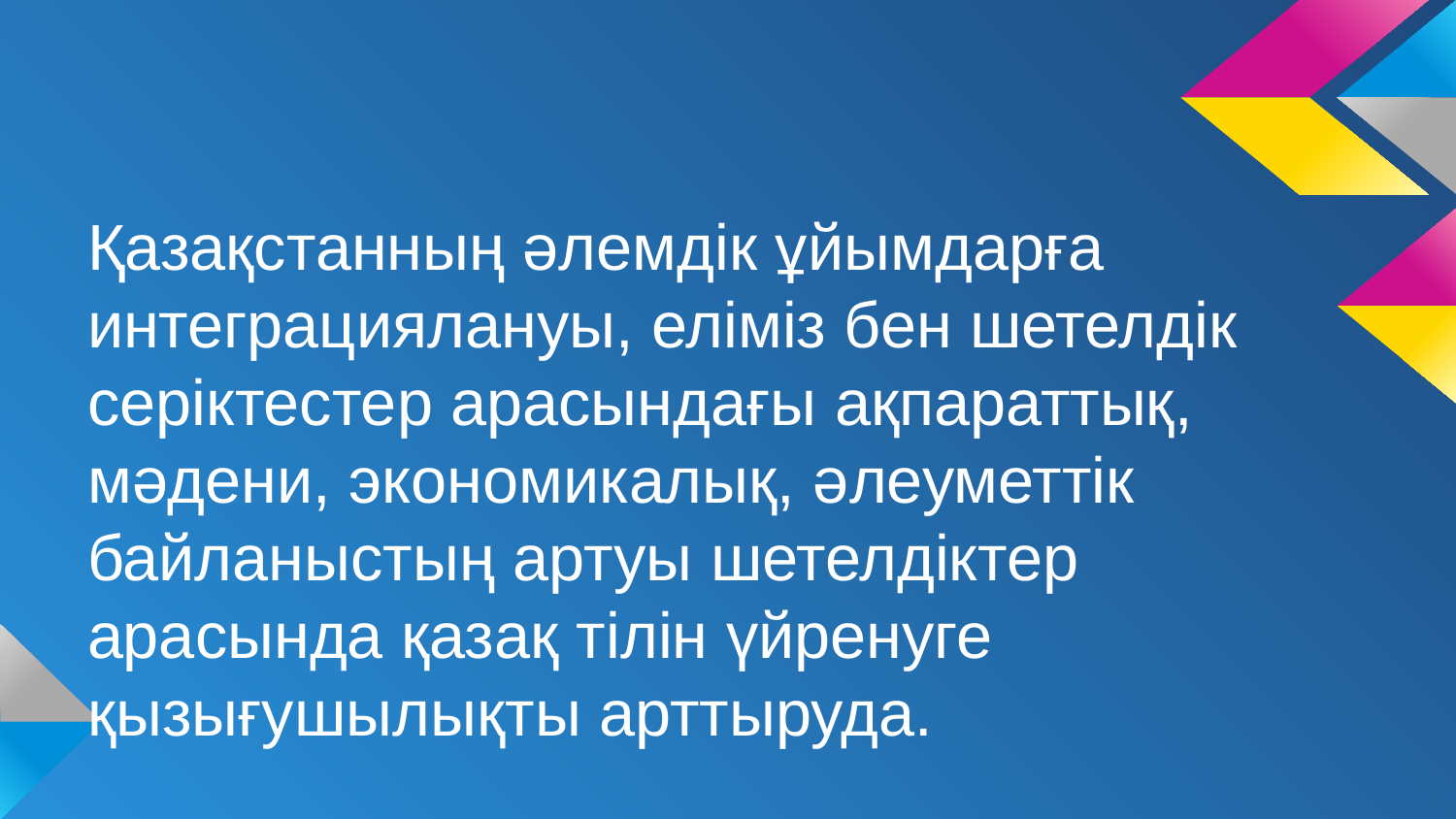

#
Қазақстанның әлемдік ұйымдарға интеграциялануы, еліміз бен шетелдік серіктестер арасындағы ақпараттық, мәдени, экономикалық, әлеуметтік байланыстың артуы шетелдіктер арасында қазақ тілін үйренуге қызығушылықты арттыруда.